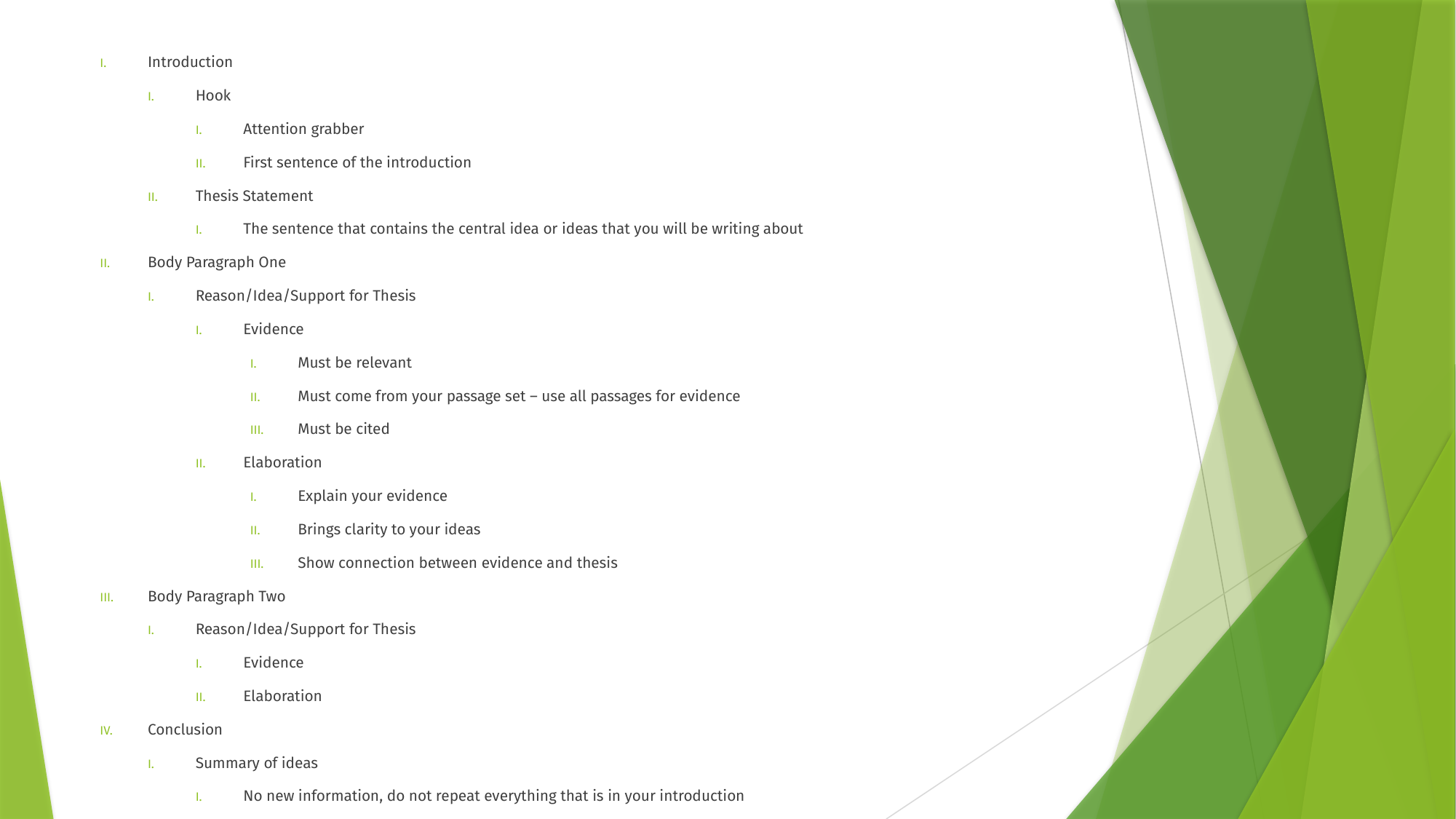

Introduction
Hook
Attention grabber
First sentence of the introduction
Thesis Statement
The sentence that contains the central idea or ideas that you will be writing about
Body Paragraph One
Reason/Idea/Support for Thesis
Evidence
Must be relevant
Must come from your passage set – use all passages for evidence
Must be cited
Elaboration
Explain your evidence
Brings clarity to your ideas
Show connection between evidence and thesis
Body Paragraph Two
Reason/Idea/Support for Thesis
Evidence
Elaboration
Conclusion
Summary of ideas
No new information, do not repeat everything that is in your introduction